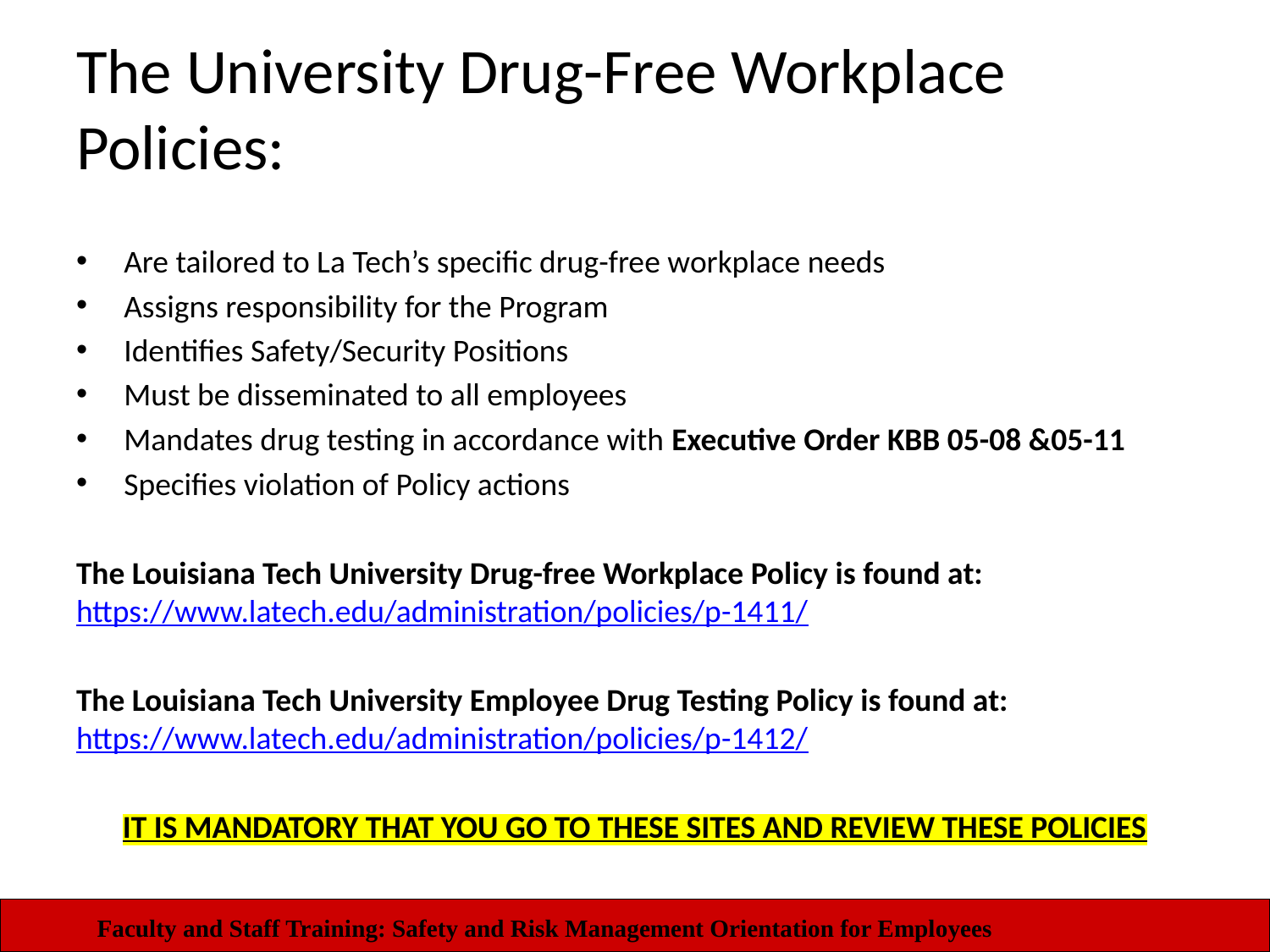

# The University Drug-Free Workplace Policies:

Are tailored to La Tech’s specific drug-free workplace needs
Assigns responsibility for the Program
Identifies Safety/Security Positions
Must be disseminated to all employees
Mandates drug testing in accordance with Executive Order KBB 05-08 &05-11
Specifies violation of Policy actions

The Louisiana Tech University Drug-free Workplace Policy is found at: https://www.latech.edu/administration/policies/p-1411/

The Louisiana Tech University Employee Drug Testing Policy is found at: https://www.latech.edu/administration/policies/p-1412/

IT IS MANDATORY THAT YOU GO TO THESE SITES AND REVIEW THESE POLICIES